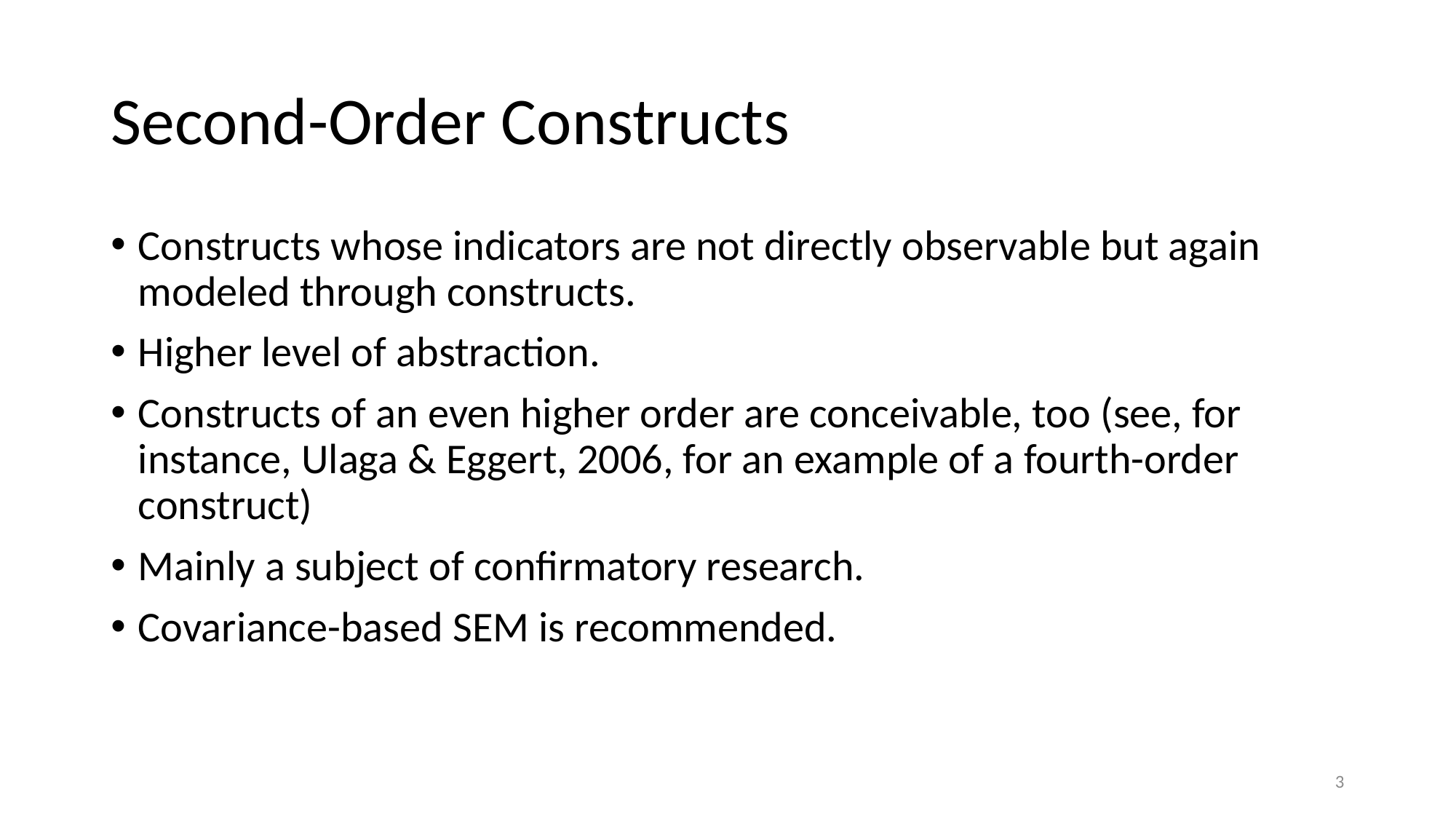

# Second-Order Constructs
Constructs whose indicators are not directly observable but again modeled through constructs.
Higher level of abstraction.
Constructs of an even higher order are conceivable, too (see, for instance, Ulaga & Eggert, 2006, for an example of a fourth-order construct)
Mainly a subject of confirmatory research.
Covariance-based SEM is recommended.
3